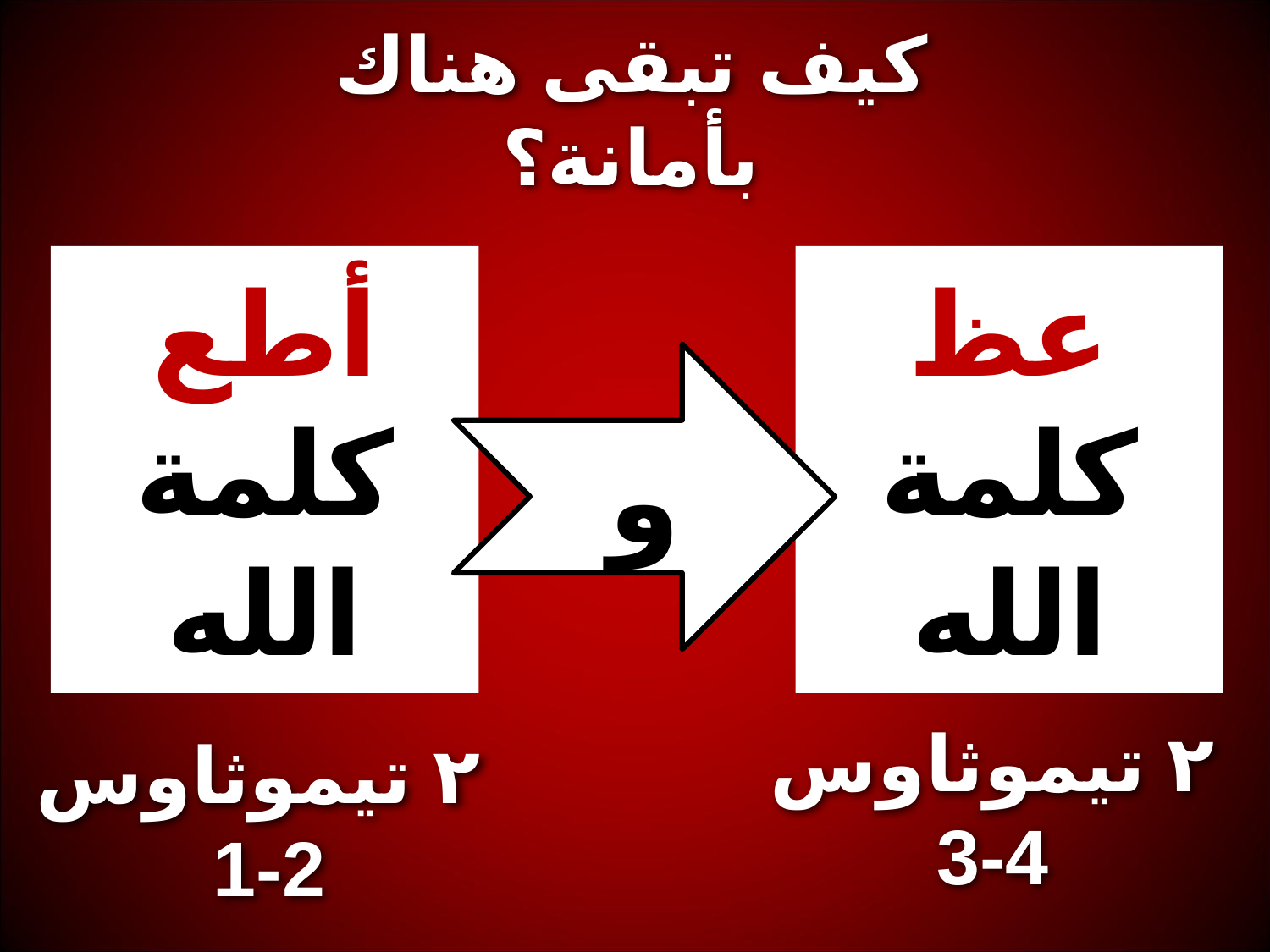

# كيف تبقى هناك بأمانة؟
أطع
كلمة
الله
عظ
كلمة
الله
و
٢ تيموثاوس
3-4
٢ تيموثاوس
 1-2